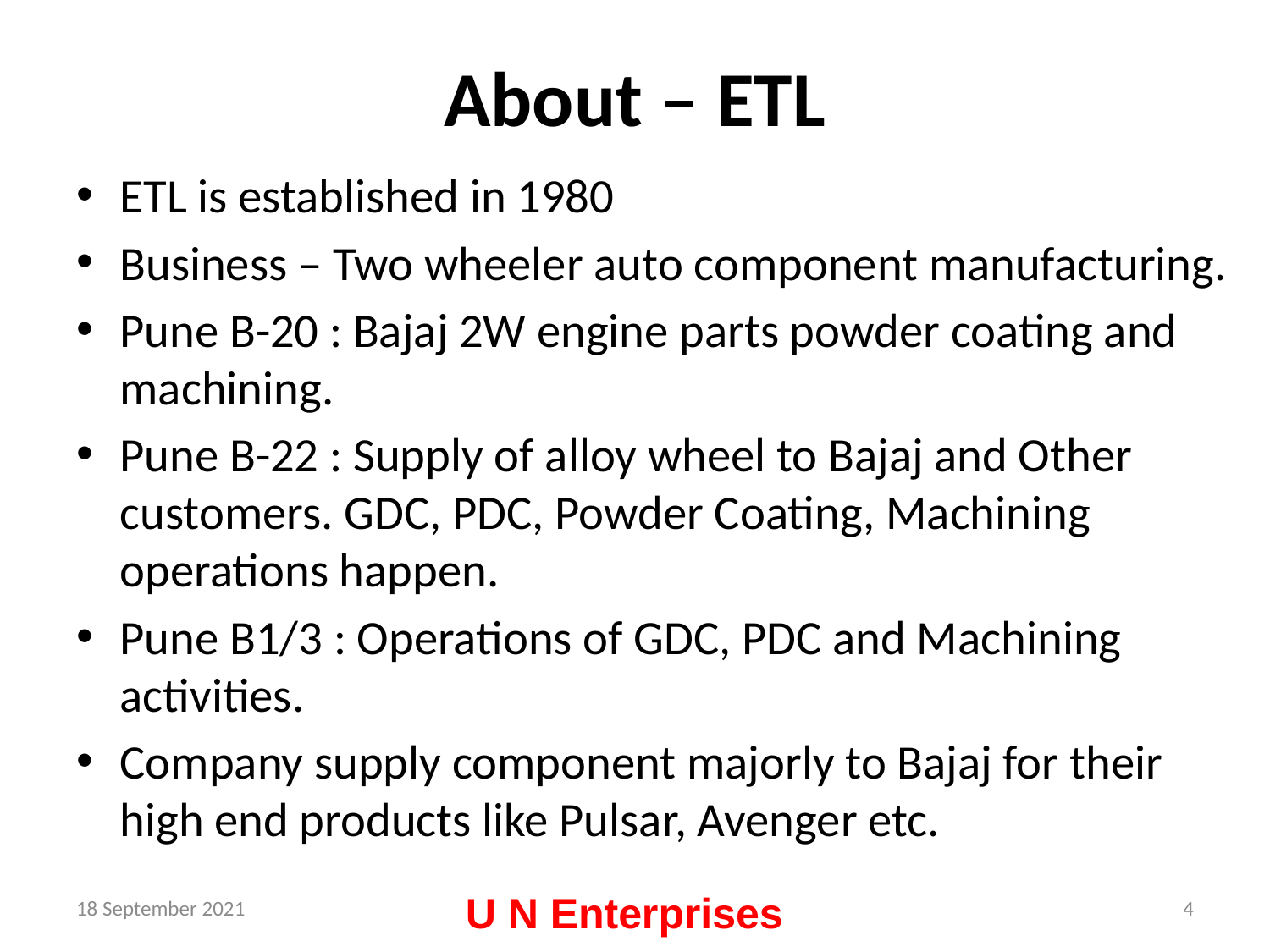

# About – ETL
ETL is established in 1980
Business – Two wheeler auto component manufacturing.
Pune B-20 : Bajaj 2W engine parts powder coating and machining.
Pune B-22 : Supply of alloy wheel to Bajaj and Other customers. GDC, PDC, Powder Coating, Machining operations happen.
Pune B1/3 : Operations of GDC, PDC and Machining activities.
Company supply component majorly to Bajaj for their high end products like Pulsar, Avenger etc.
U N Enterprises
18 September 2021
4